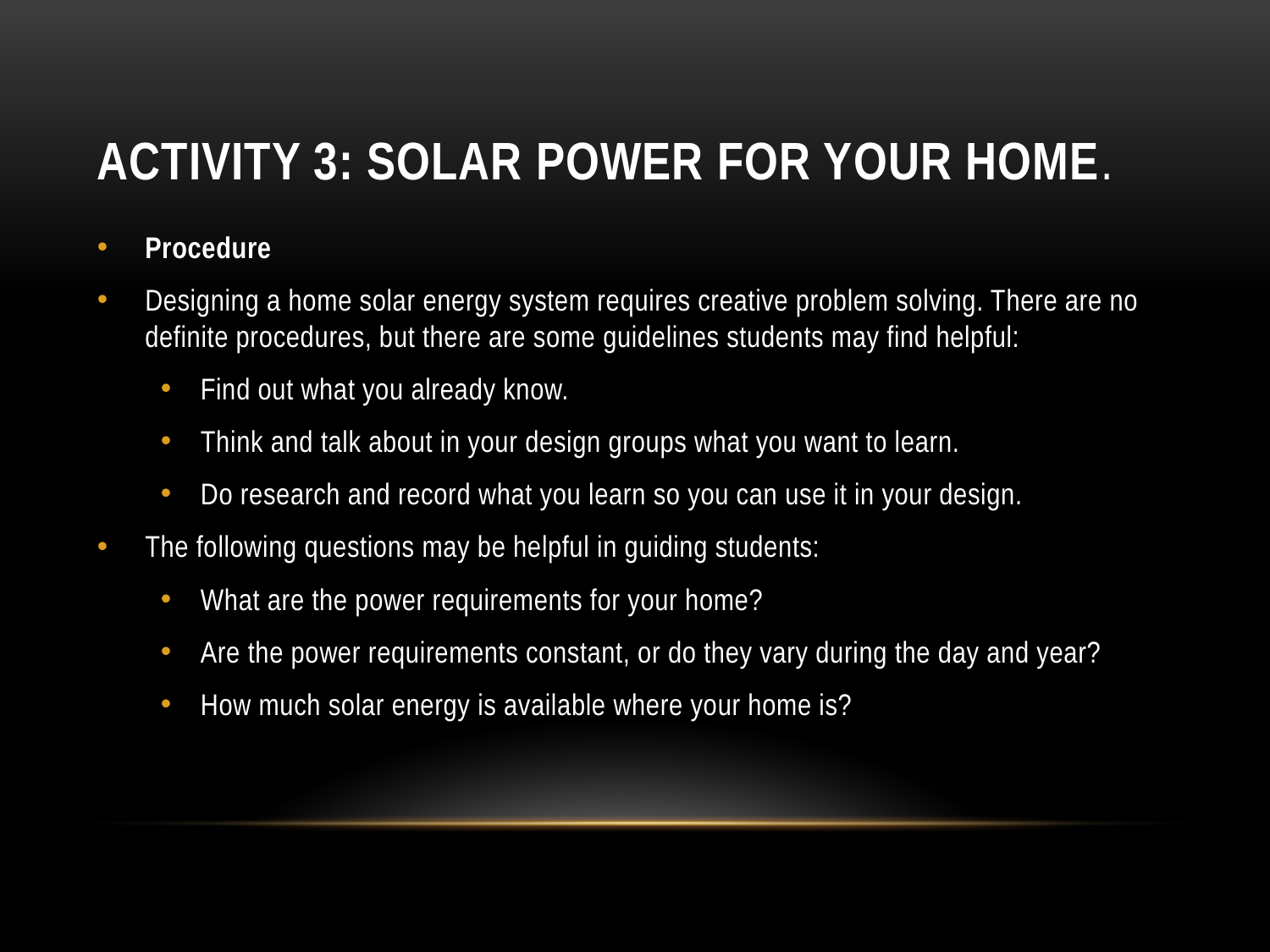

# Activity 3: Solar Power for Your Home.
Procedure
Designing a home solar energy system requires creative problem solving. There are no definite procedures, but there are some guidelines students may find helpful:
Find out what you already know.
Think and talk about in your design groups what you want to learn.
Do research and record what you learn so you can use it in your design.
The following questions may be helpful in guiding students:
What are the power requirements for your home?
Are the power requirements constant, or do they vary during the day and year?
How much solar energy is available where your home is?